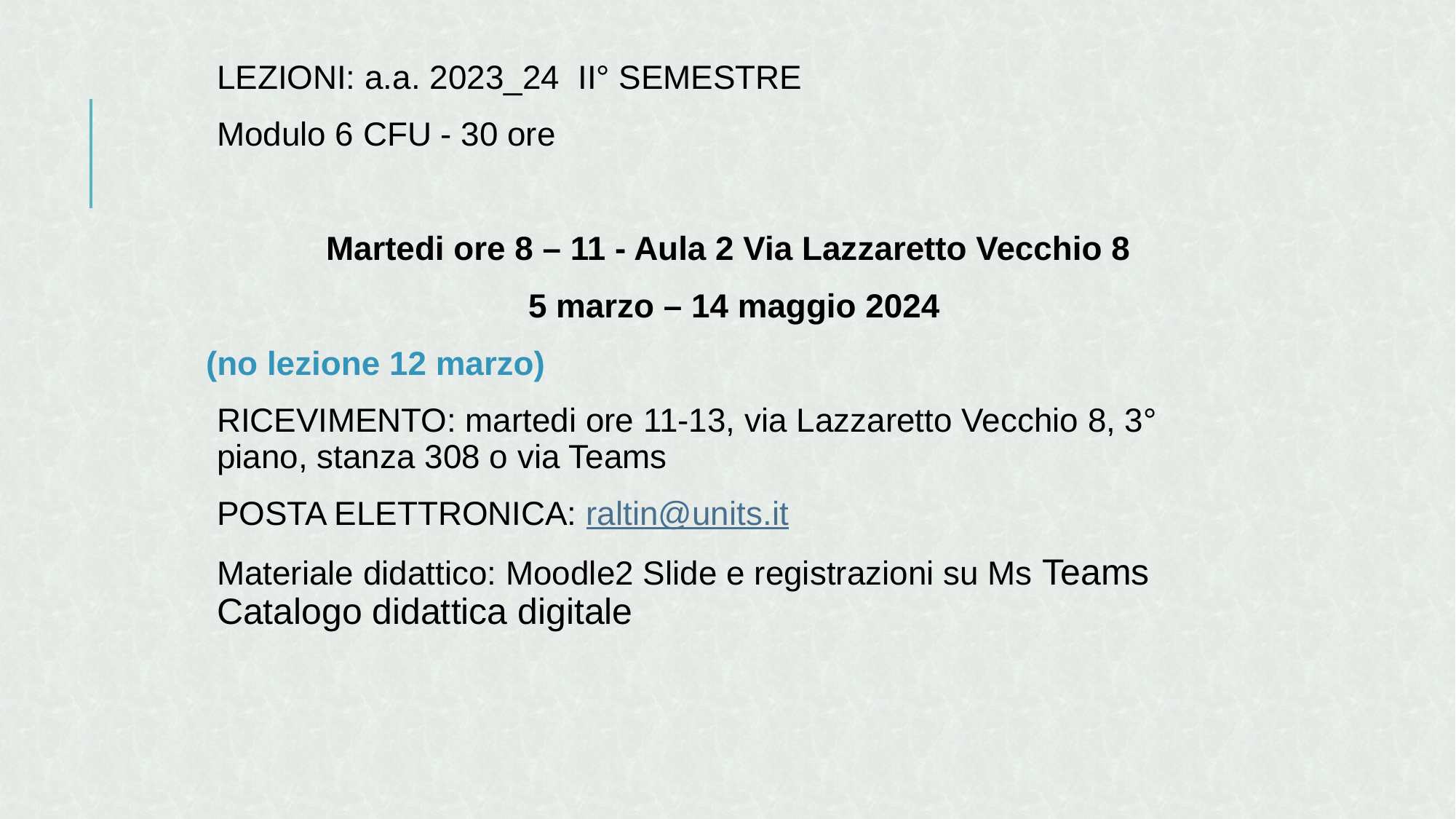

LEZIONI: a.a. 2023_24  II° SEMESTRE
Modulo 6 CFU - 30 ore

	Martedi ore 8 – 11 - Aula 2 Via Lazzaretto Vecchio 8
    5 marzo – 14 maggio 2024
(no lezione 12 marzo)
RICEVIMENTO: martedi ore 11-13, via Lazzaretto Vecchio 8, 3° piano, stanza 308 o via Teams
POSTA ELETTRONICA: raltin@units.it
Materiale didattico: Moodle2 Slide e registrazioni su Ms Teams Catalogo didattica digitale